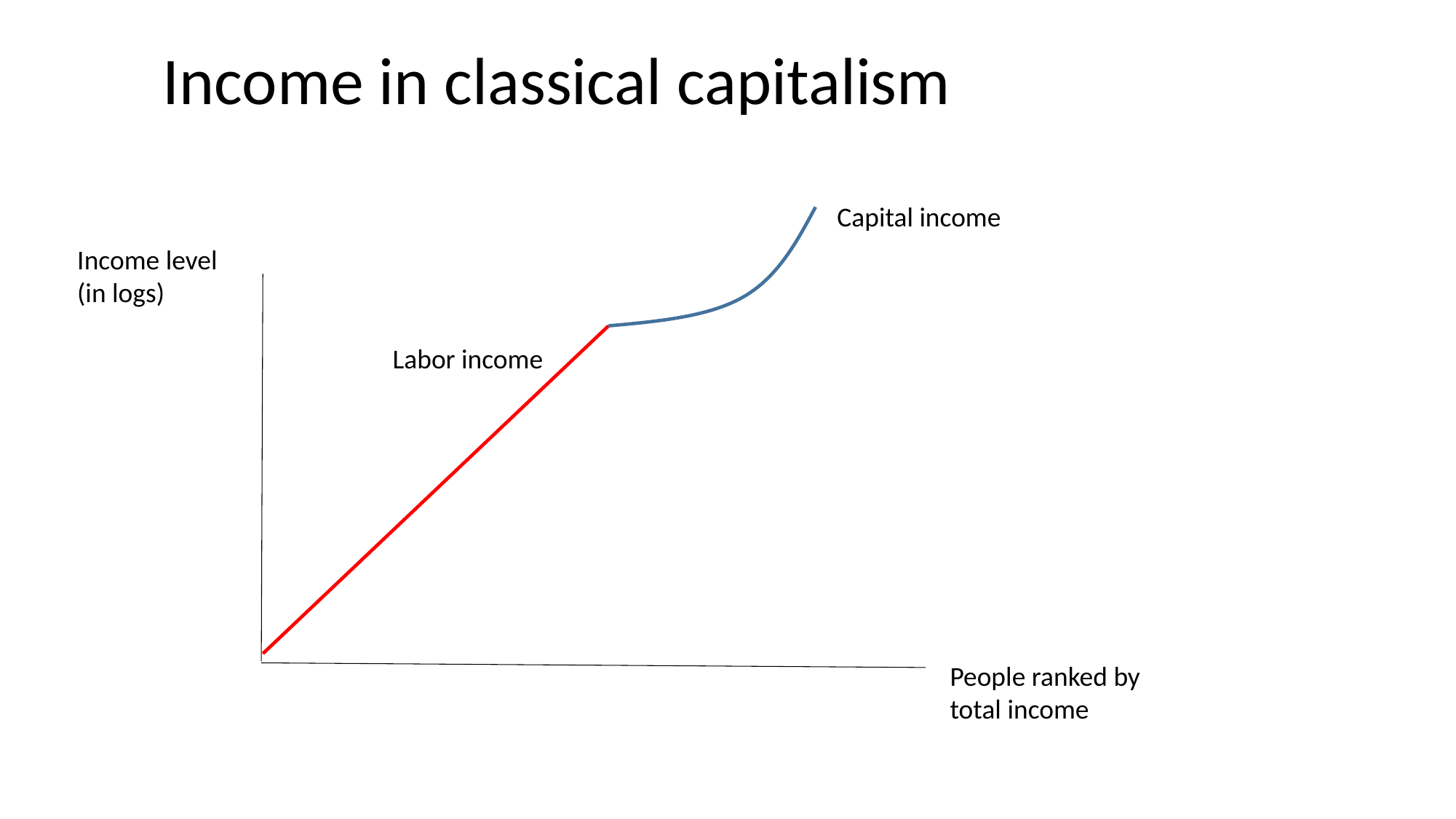

# Income in classical capitalism
Capital income

Income level (in logs)
Labor income
People ranked by total income